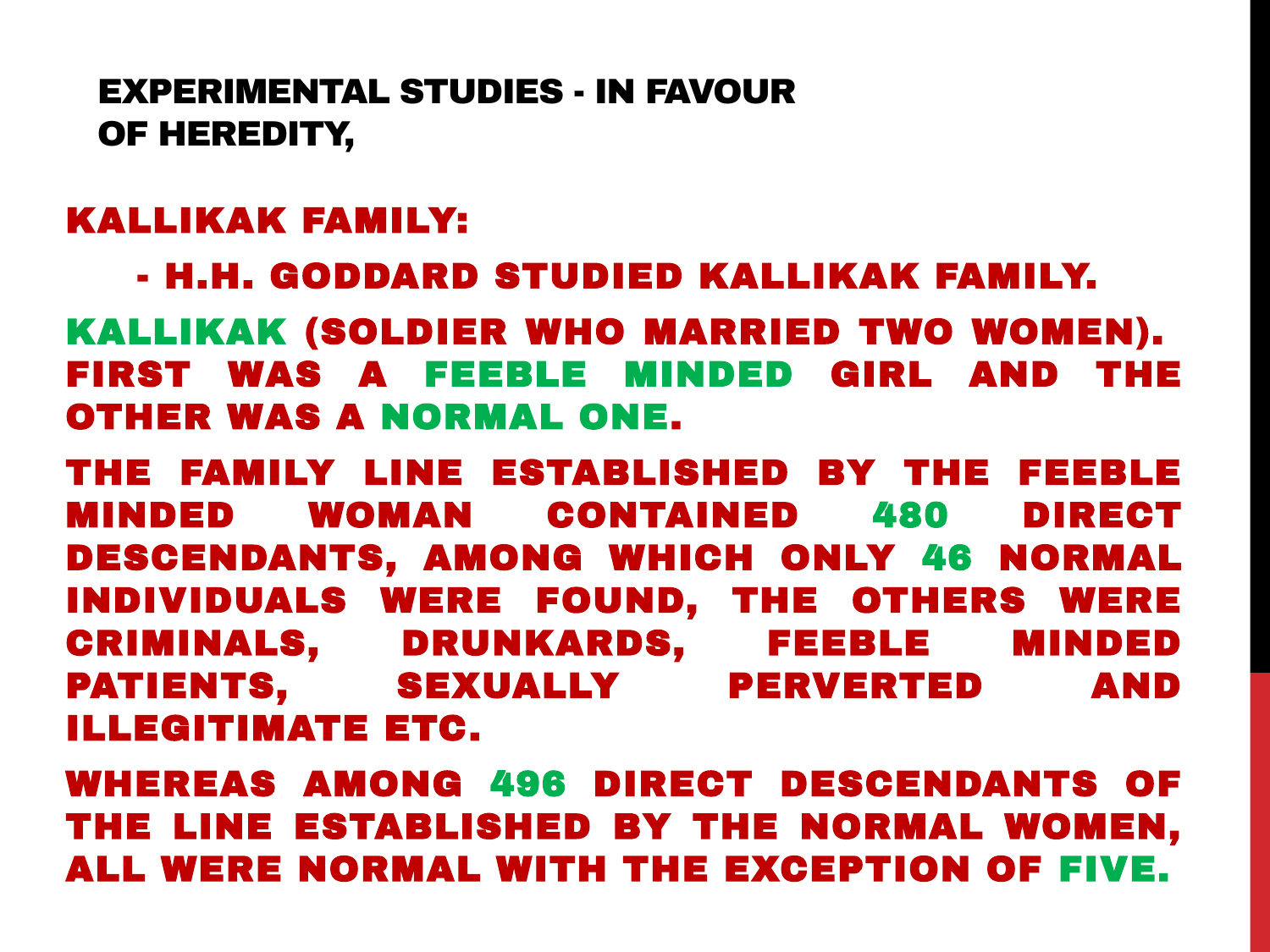

# Experimental studies - in Favour of Heredity,
Kallikak family:
	- H.H. Goddard studied Kallikak family.
Kallikak (soldier who married two women).  First was a feeble minded girl and the other was a normal one.
THE family line established by the feeble minded woman contained 480 direct descendants, among which only 46 normal individuals were found, the others were criminals, drunkards, feeble minded patients, sexually perverted and illegitimate etc.
Whereas among 496 direct descendants of the line established by the normal women, all were normal with the exception of five.